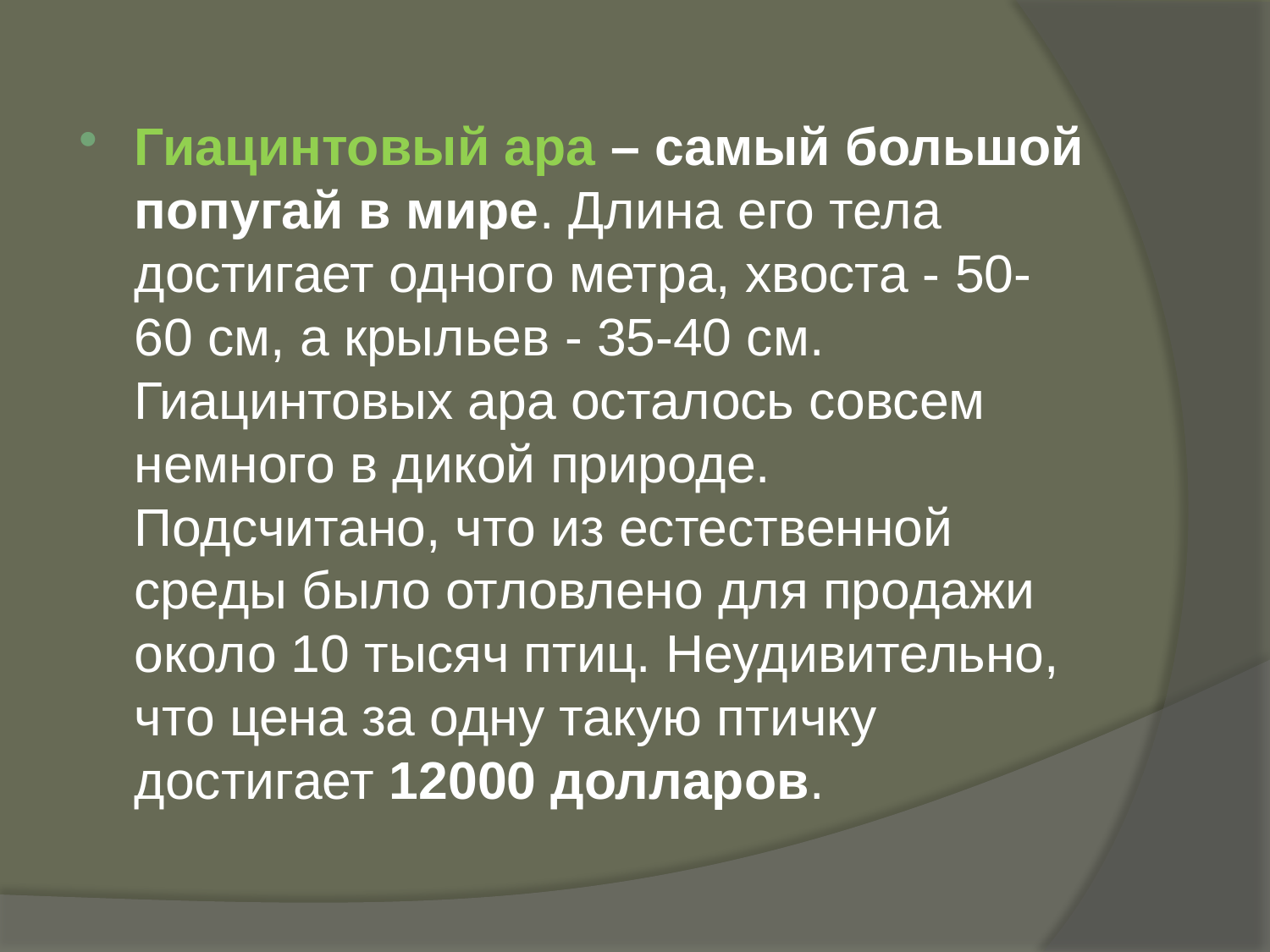

Гиацинтовый ара – самый большой попугай в мире. Длина его тела достигает одного метра, хвоста - 50-60 см, а крыльев - 35-40 см. Гиацинтовых ара осталось совсем немного в дикой природе. Подсчитано, что из естественной среды было отловлено для продажи около 10 тысяч птиц. Неудивительно, что цена за одну такую птичку достигает 12000 долларов.